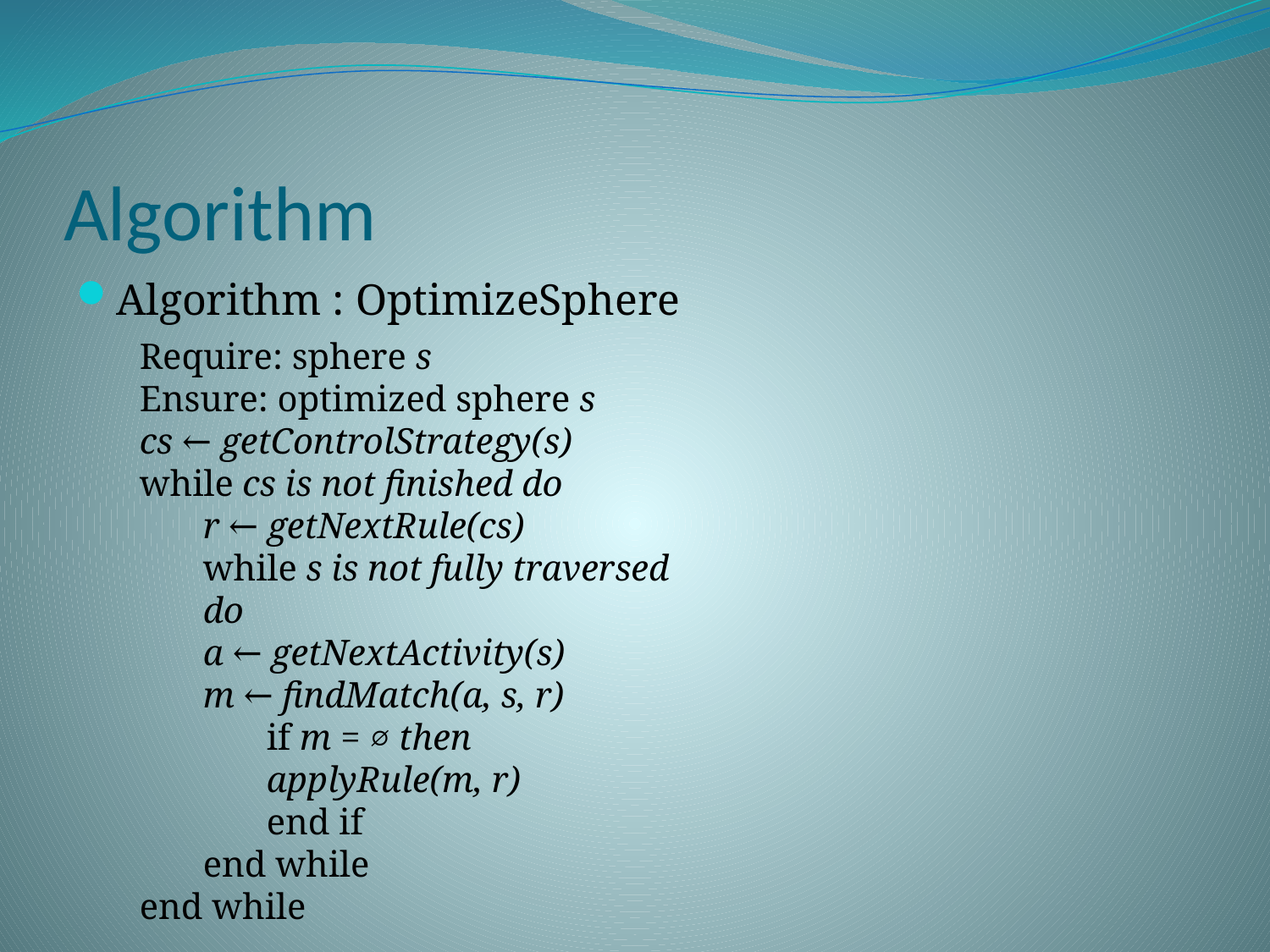

# Algorithm
Algorithm : OptimizeSphere
Require: sphere s
Ensure: optimized sphere s
cs ← getControlStrategy(s)
while cs is not finished do
r ← getNextRule(cs)
while s is not fully traversed do
a ← getNextActivity(s)
m ← findMatch(a, s, r)
if m = ∅ then
applyRule(m, r)
end if
end while
end while